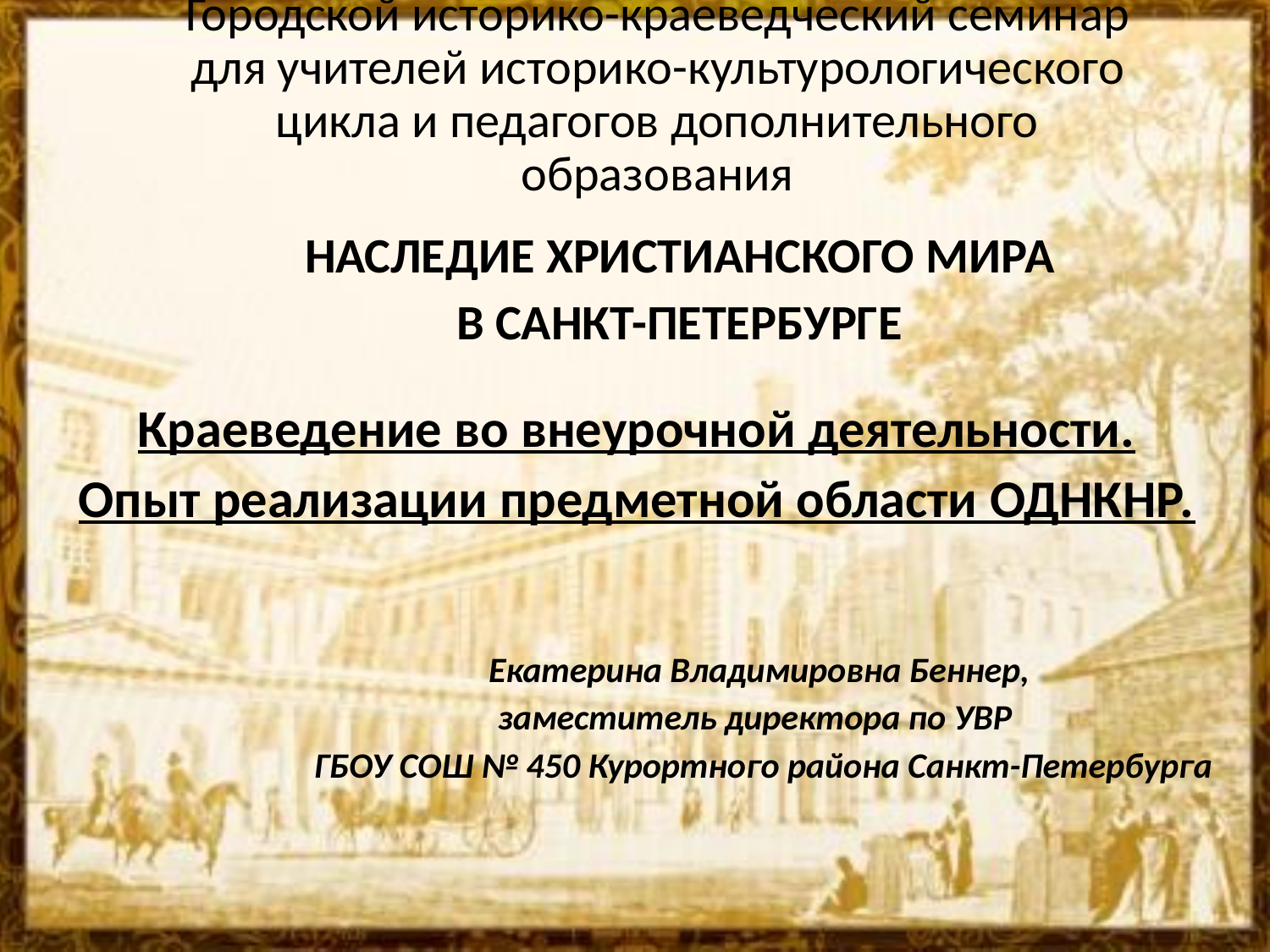

# Городской историко-краеведческий семинар для учителей историко-культурологического цикла и педагогов дополнительного образования
НАСЛЕДИЕ ХРИСТИАНСКОГО МИРА
В САНКТ-ПЕТЕРБУРГЕ
Краеведение во внеурочной деятельности.
Опыт реализации предметной области ОДНКНР.
Екатерина Владимировна Беннер,
заместитель директора по УВР
ГБОУ СОШ № 450 Курортного района Санкт-Петербурга